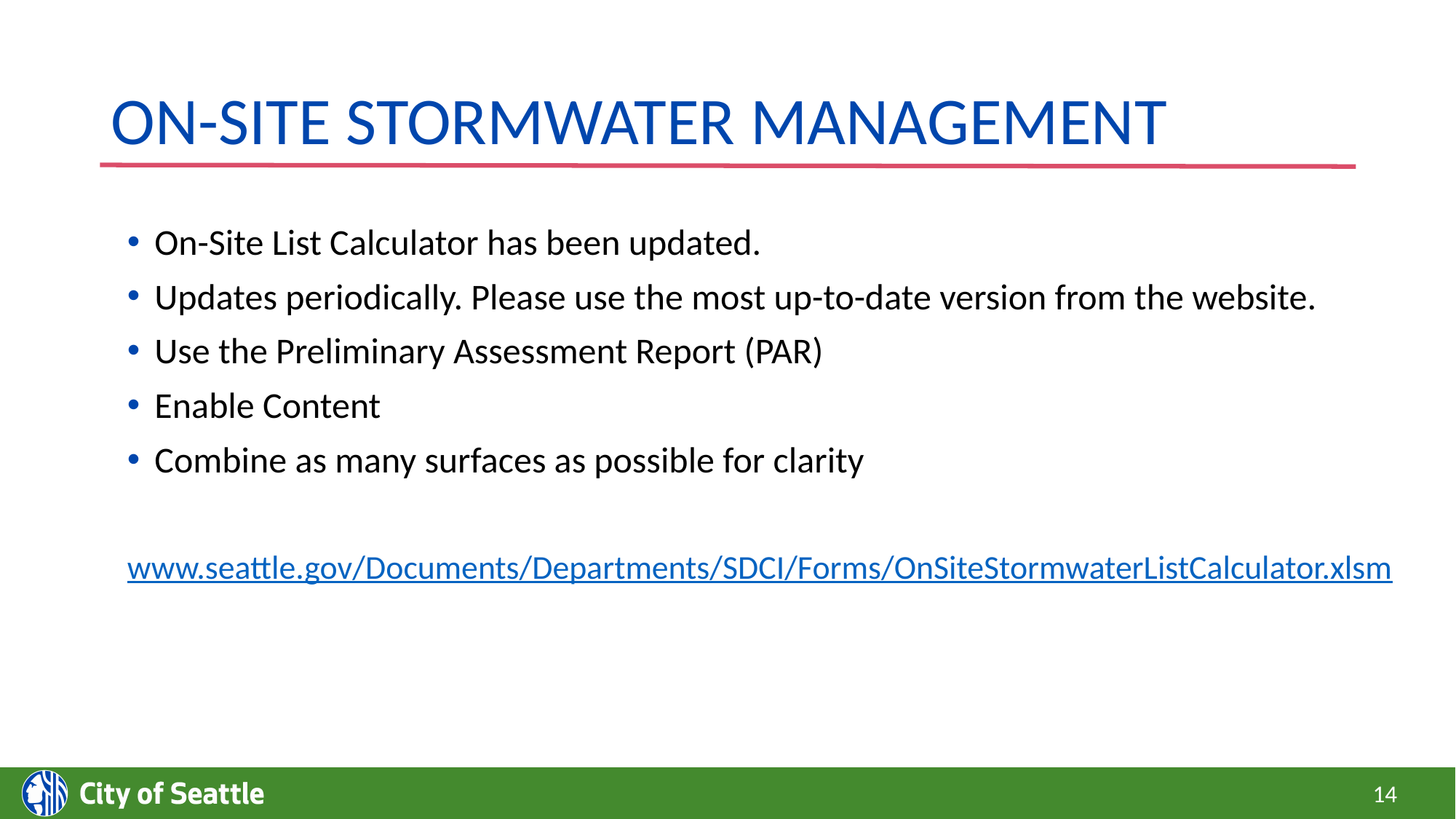

# On-Site Stormwater Management
On-Site List Calculator has been updated.
Updates periodically. Please use the most up-to-date version from the website.
Use the Preliminary Assessment Report (PAR)
Enable Content
Combine as many surfaces as possible for clarity

www.seattle.gov/Documents/Departments/SDCI/Forms/OnSiteStormwaterListCalculator.xlsm